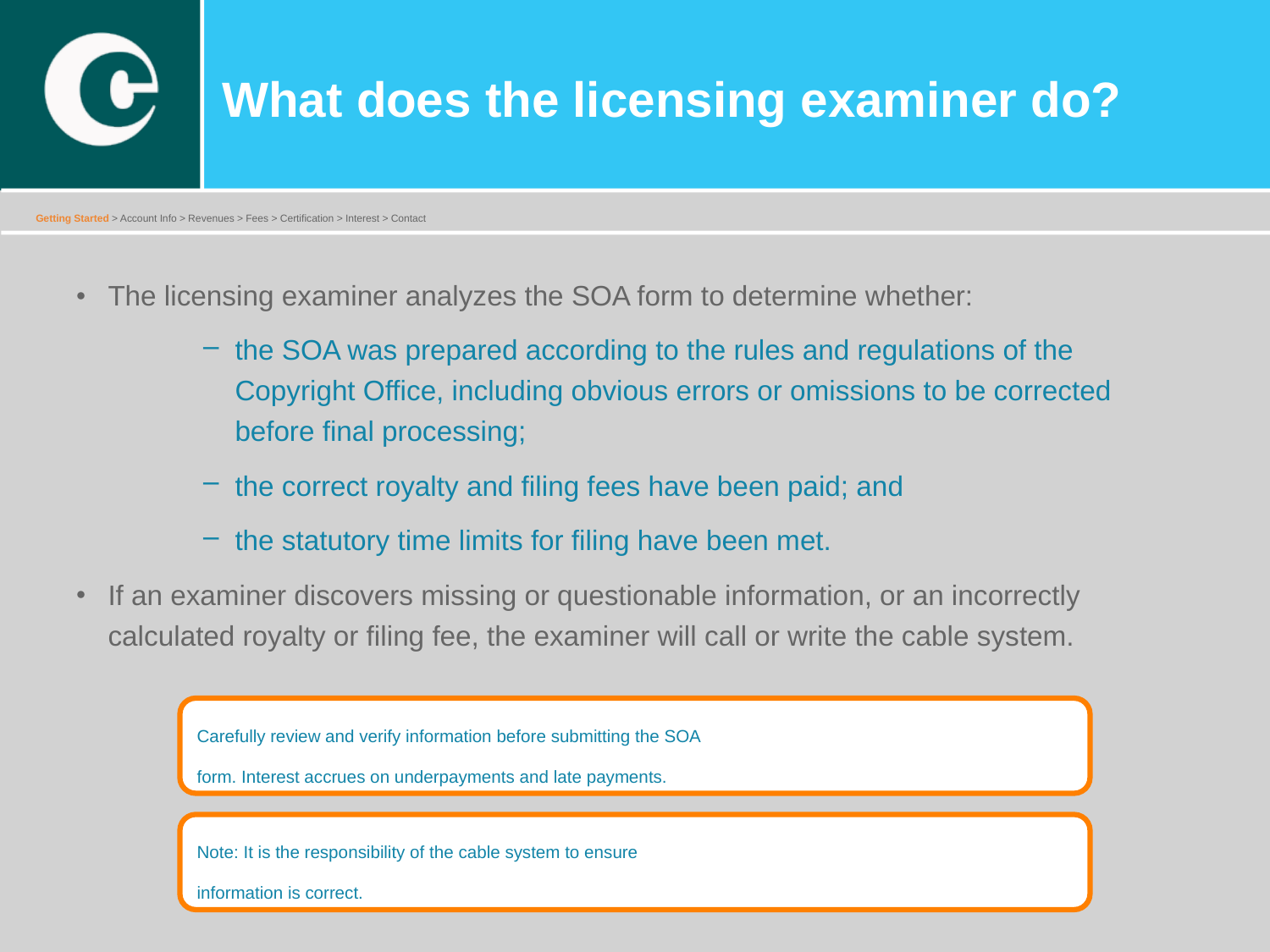

What does the licensing examiner do?
Getting Started > Account Info > Revenues > Fees > Certification > Interest > Contact
The licensing examiner analyzes the SOA form to determine whether:
the SOA was prepared according to the rules and regulations of the
Copyright Office, including obvious errors or omissions to be corrected before final processing;
the correct royalty and filing fees have been paid; and
the statutory time limits for filing have been met.
If an examiner discovers missing or questionable information, or an incorrectly calculated royalty or filing fee, the examiner will call or write the cable system.
Carefully review and verify information before submitting the SOA
form. Interest accrues on underpayments and late payments.
Note: It is the responsibility of the cable system to ensure
information is correct.